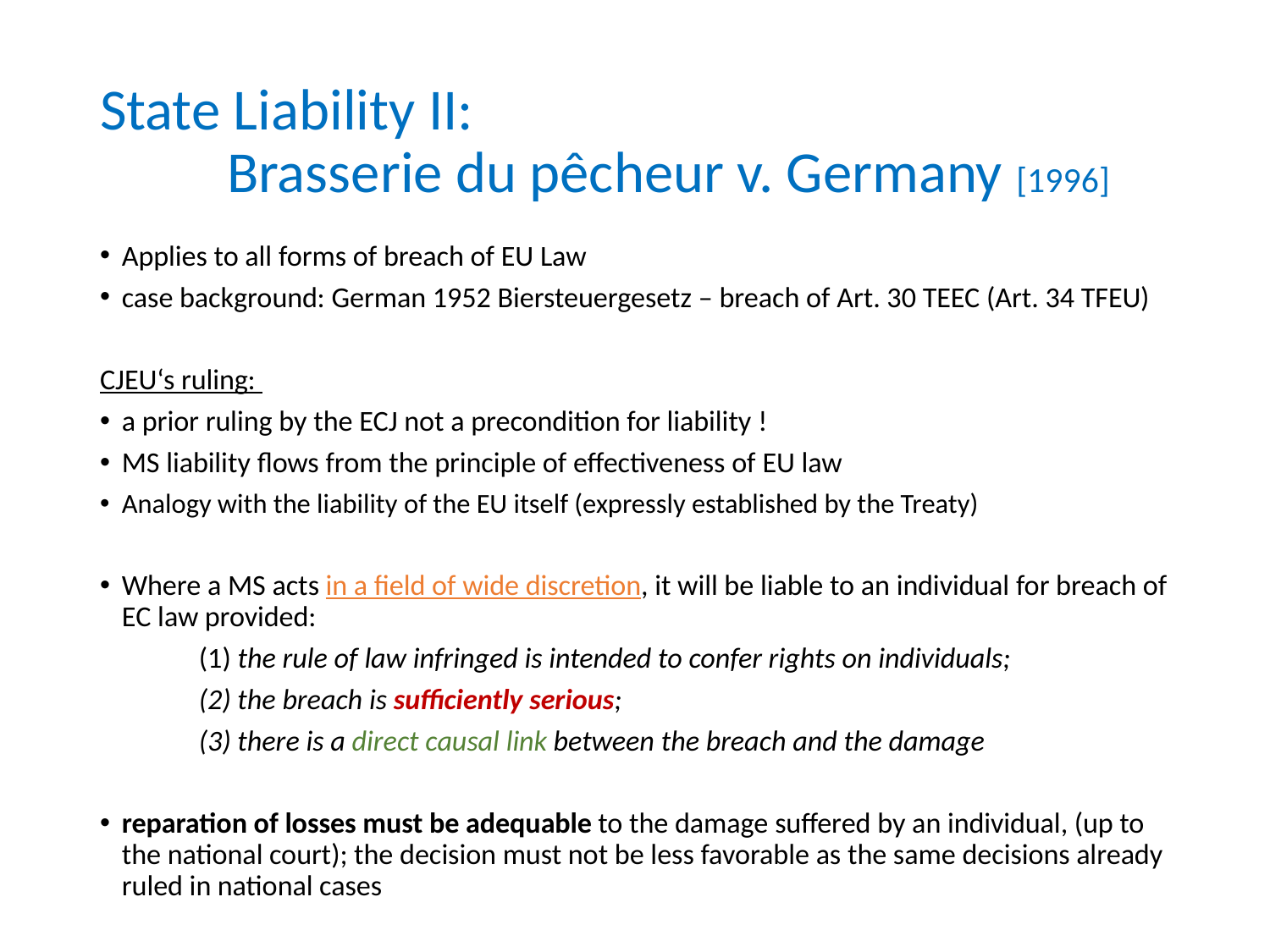

# State Liability II: Brasserie du pêcheur v. Germany [1996]
Applies to all forms of breach of EU Law
case background: German 1952 Biersteuergesetz – breach of Art. 30 TEEC (Art. 34 TFEU)

CJEU‘s ruling:
a prior ruling by the ECJ not a precondition for liability !
MS liability flows from the principle of effectiveness of EU law
Analogy with the liability of the EU itself (expressly established by the Treaty)

Where a MS acts in a field of wide discretion, it will be liable to an individual for breach of EC law provided:
	(1) the rule of law infringed is intended to confer rights on individuals;
	(2) the breach is sufficiently serious;
	(3) there is a direct causal link between the breach and the damage

reparation of losses must be adequable to the damage suffered by an individual, (up to the national court); the decision must not be less favorable as the same decisions already ruled in national cases